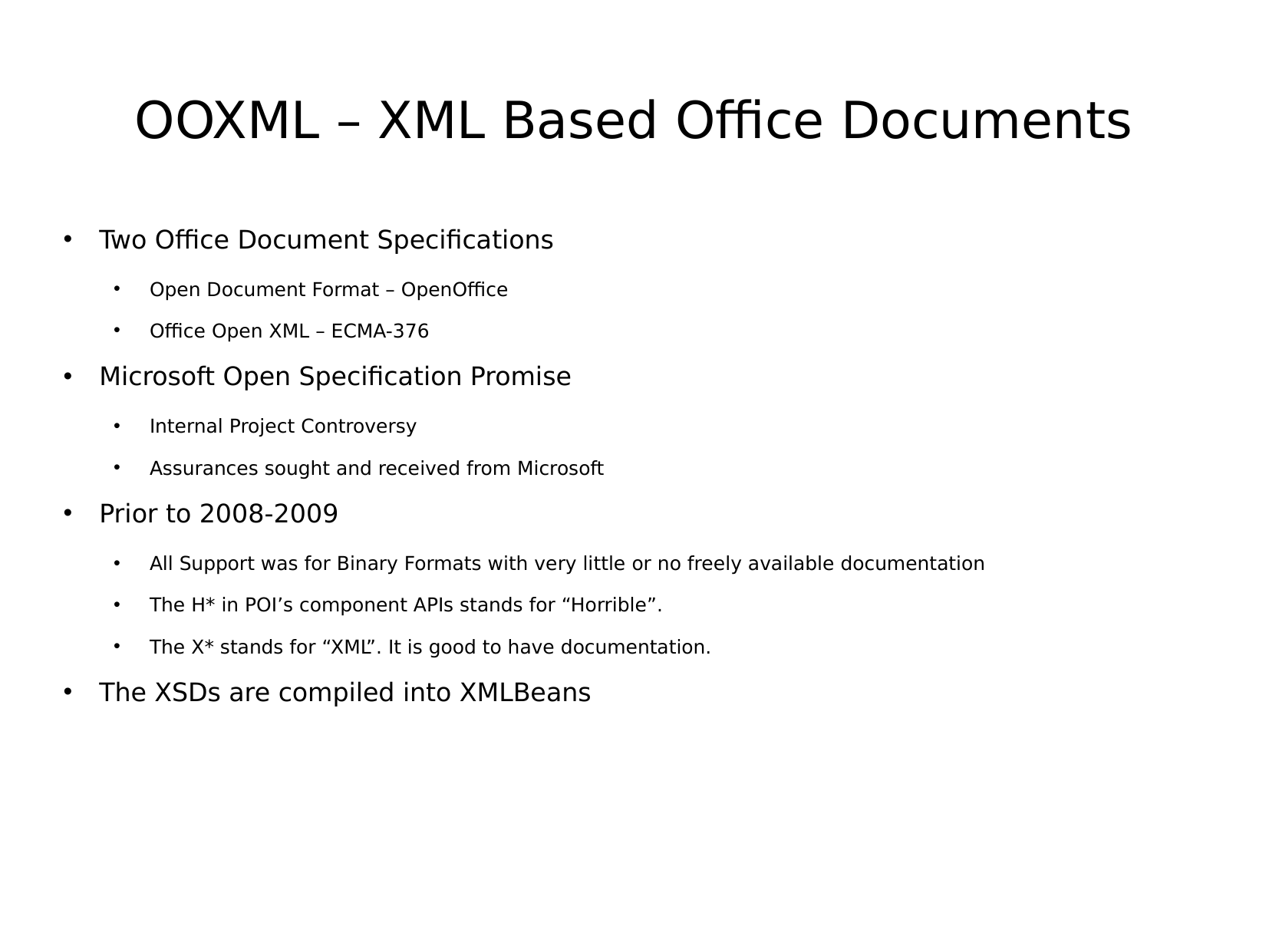

# OOXML – XML Based Office Documents
Two Office Document Specifications
Open Document Format – OpenOffice
Office Open XML – ECMA-376
Microsoft Open Specification Promise
Internal Project Controversy
Assurances sought and received from Microsoft
Prior to 2008-2009
All Support was for Binary Formats with very little or no freely available documentation
The H* in POI’s component APIs stands for “Horrible”.
The X* stands for “XML”. It is good to have documentation.
The XSDs are compiled into XMLBeans